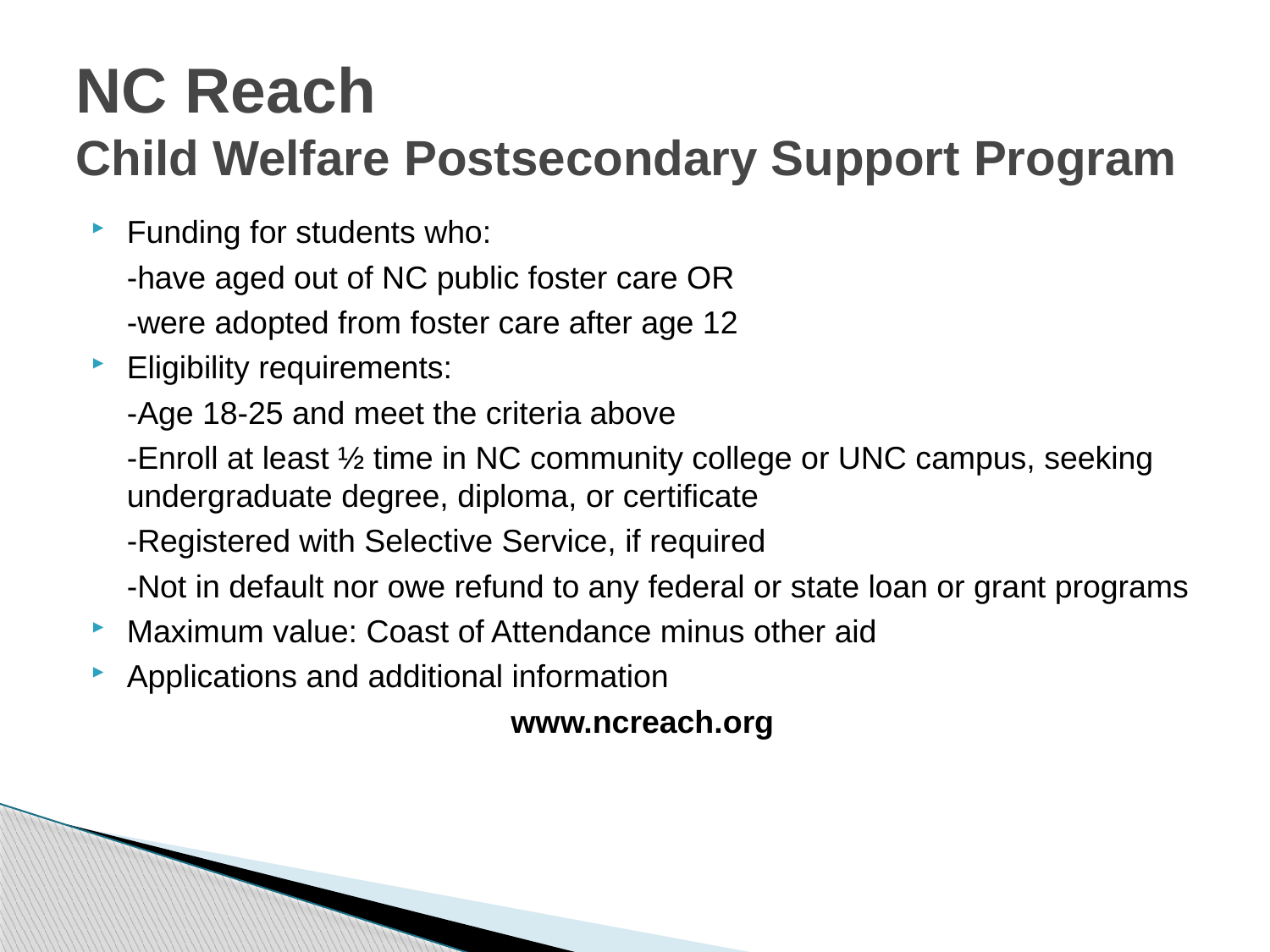

# NC Reach Child Welfare Postsecondary Support Program
Funding for students who:
	-have aged out of NC public foster care OR
	-were adopted from foster care after age 12
Eligibility requirements:
	-Age 18-25 and meet the criteria above
	-Enroll at least ½ time in NC community college or UNC campus, seeking undergraduate degree, diploma, or certificate
	-Registered with Selective Service, if required
	-Not in default nor owe refund to any federal or state loan or grant programs
Maximum value: Coast of Attendance minus other aid
Applications and additional information
www.ncreach.org